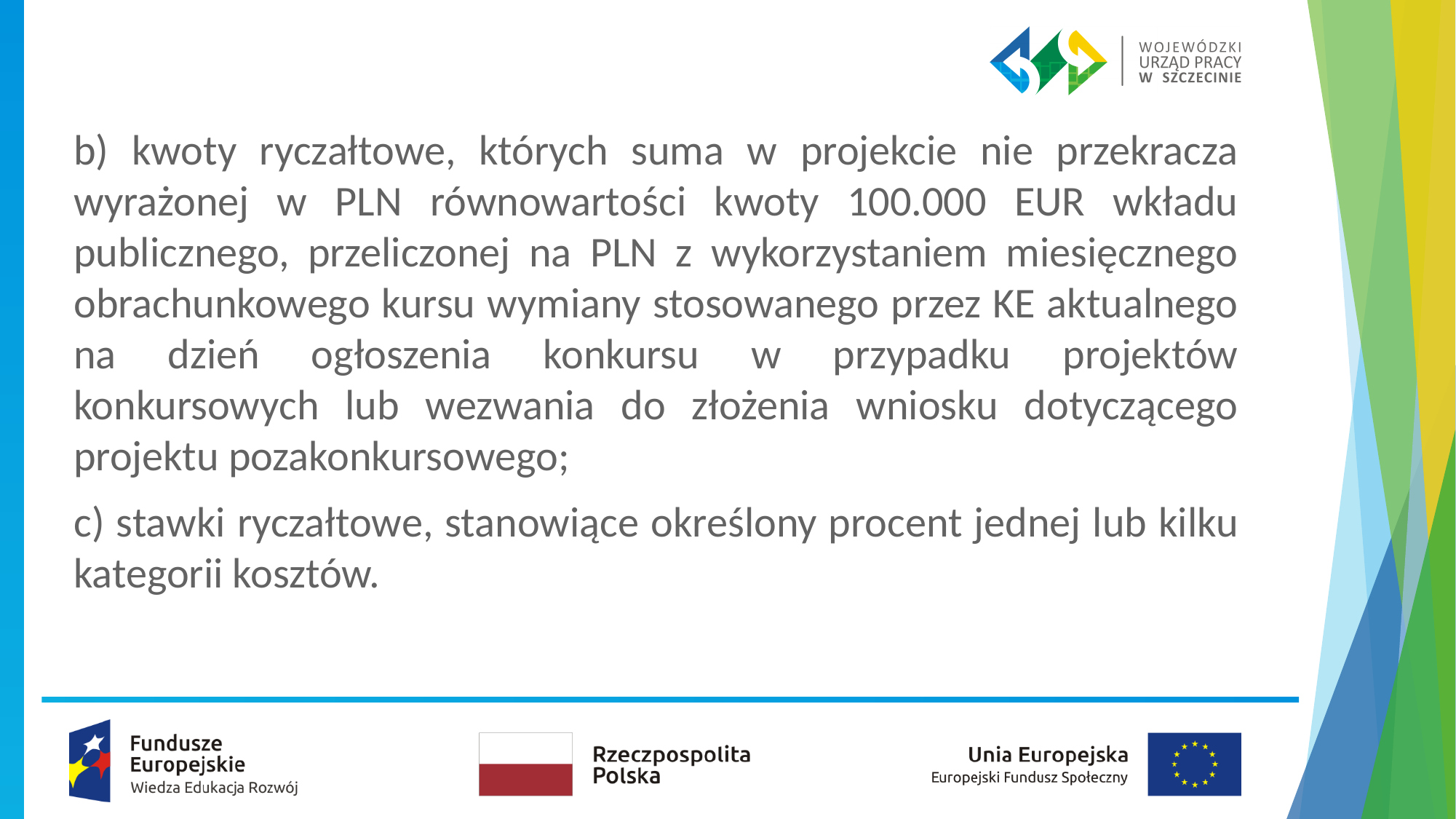

b) kwoty ryczałtowe, których suma w projekcie nie przekracza wyrażonej w PLN równowartości kwoty 100.000 EUR wkładu publicznego, przeliczonej na PLN z wykorzystaniem miesięcznego obrachunkowego kursu wymiany stosowanego przez KE aktualnego na dzień ogłoszenia konkursu w przypadku projektów konkursowych lub wezwania do złożenia wniosku dotyczącego projektu pozakonkursowego;
c) stawki ryczałtowe, stanowiące określony procent jednej lub kilku kategorii kosztów.